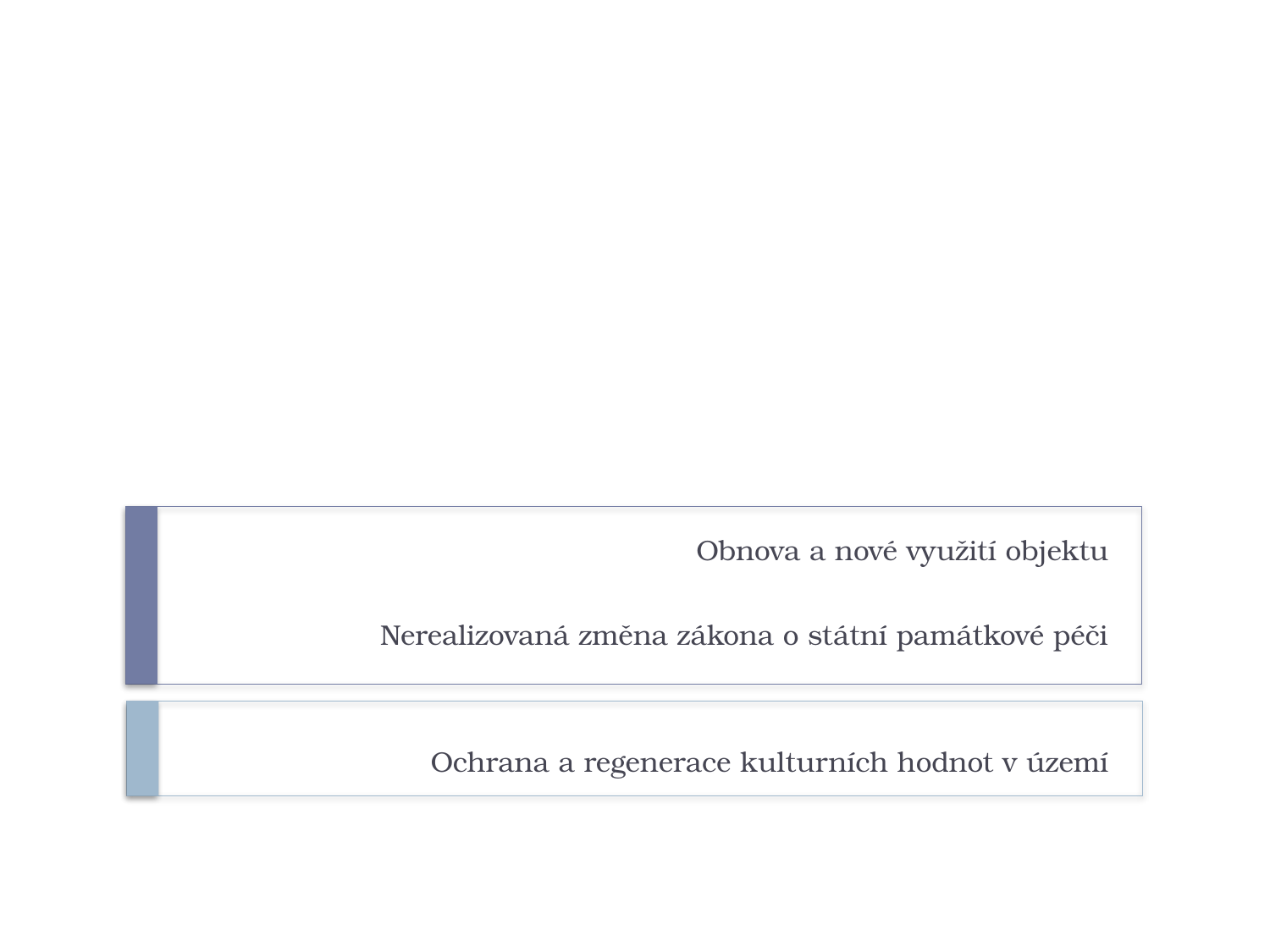

Obnova a nové využití objektu

Nerealizovaná změna zákona o státní památkové péči

Ochrana a regenerace kulturních hodnot v území
#